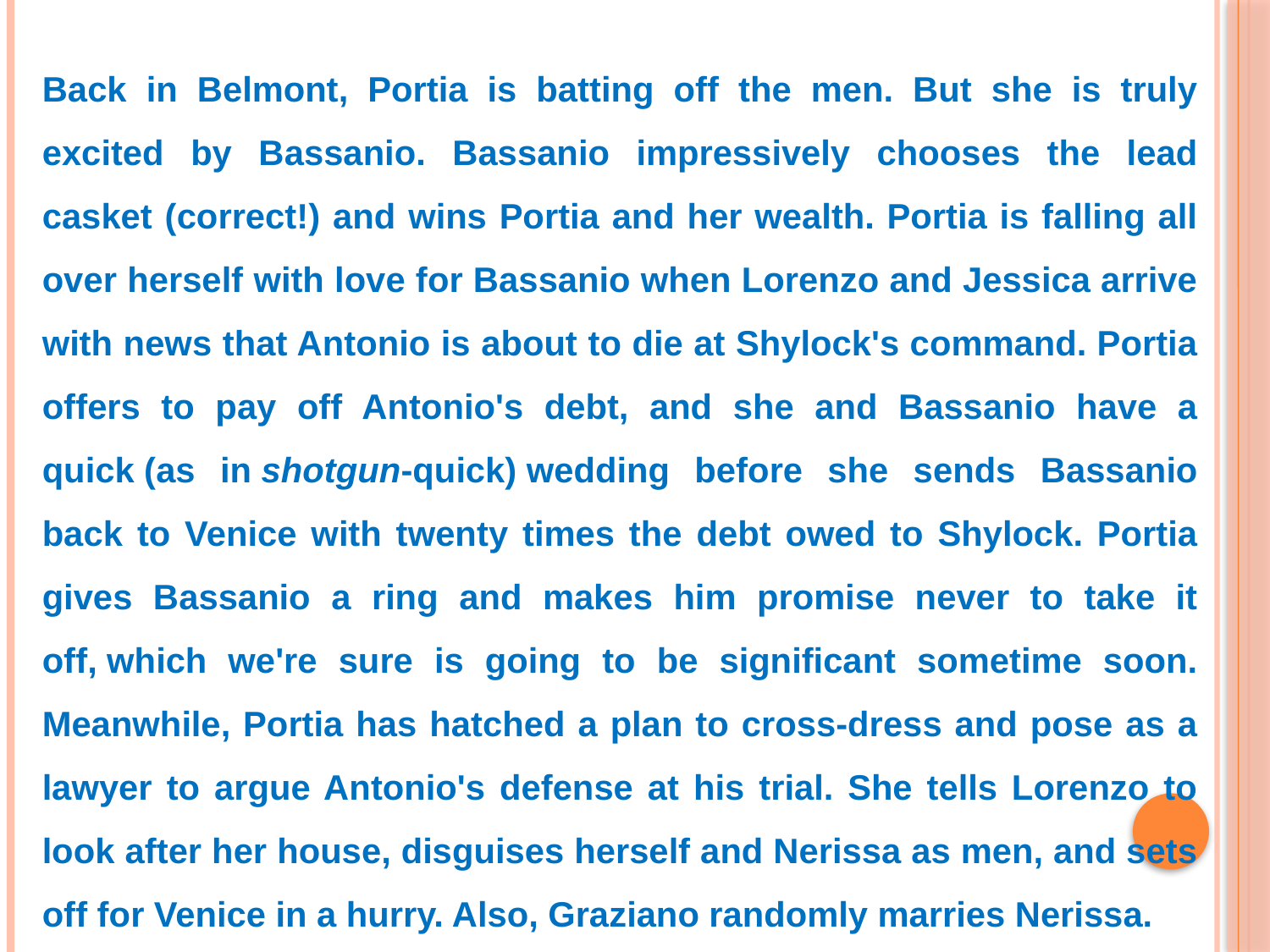

Back in Belmont, Portia is batting off the men. But she is truly excited by Bassanio. Bassanio impressively chooses the lead casket (correct!) and wins Portia and her wealth. Portia is falling all over herself with love for Bassanio when Lorenzo and Jessica arrive with news that Antonio is about to die at Shylock's command. Portia offers to pay off Antonio's debt, and she and Bassanio have a quick (as in shotgun-quick) wedding before she sends Bassanio back to Venice with twenty times the debt owed to Shylock. Portia gives Bassanio a ring and makes him promise never to take it off, which we're sure is going to be significant sometime soon. Meanwhile, Portia has hatched a plan to cross-dress and pose as a lawyer to argue Antonio's defense at his trial. She tells Lorenzo to look after her house, disguises herself and Nerissa as men, and sets off for Venice in a hurry. Also, Graziano randomly marries Nerissa.